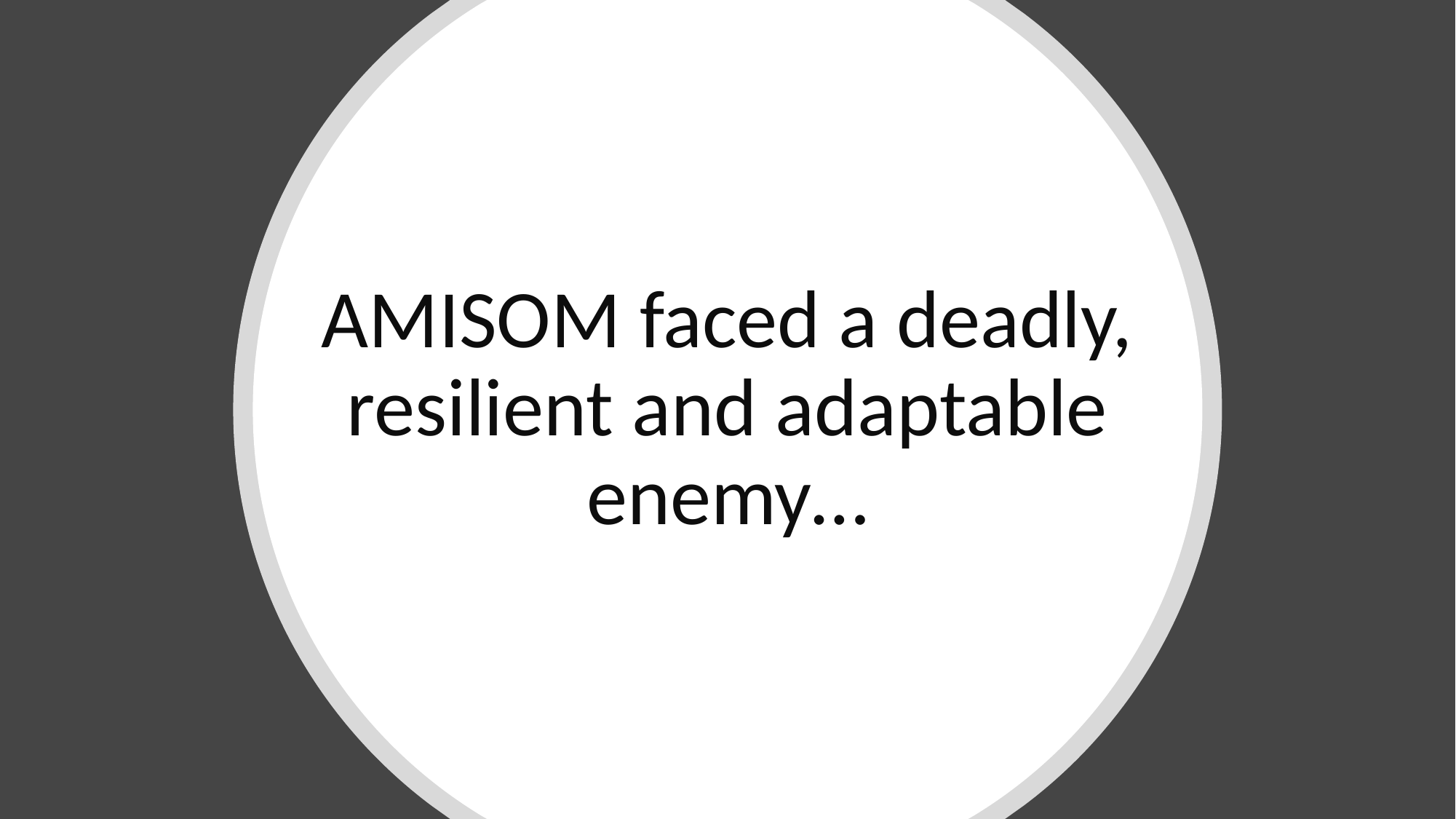

# AMISOM faced a deadly, resilient and adaptable enemy…